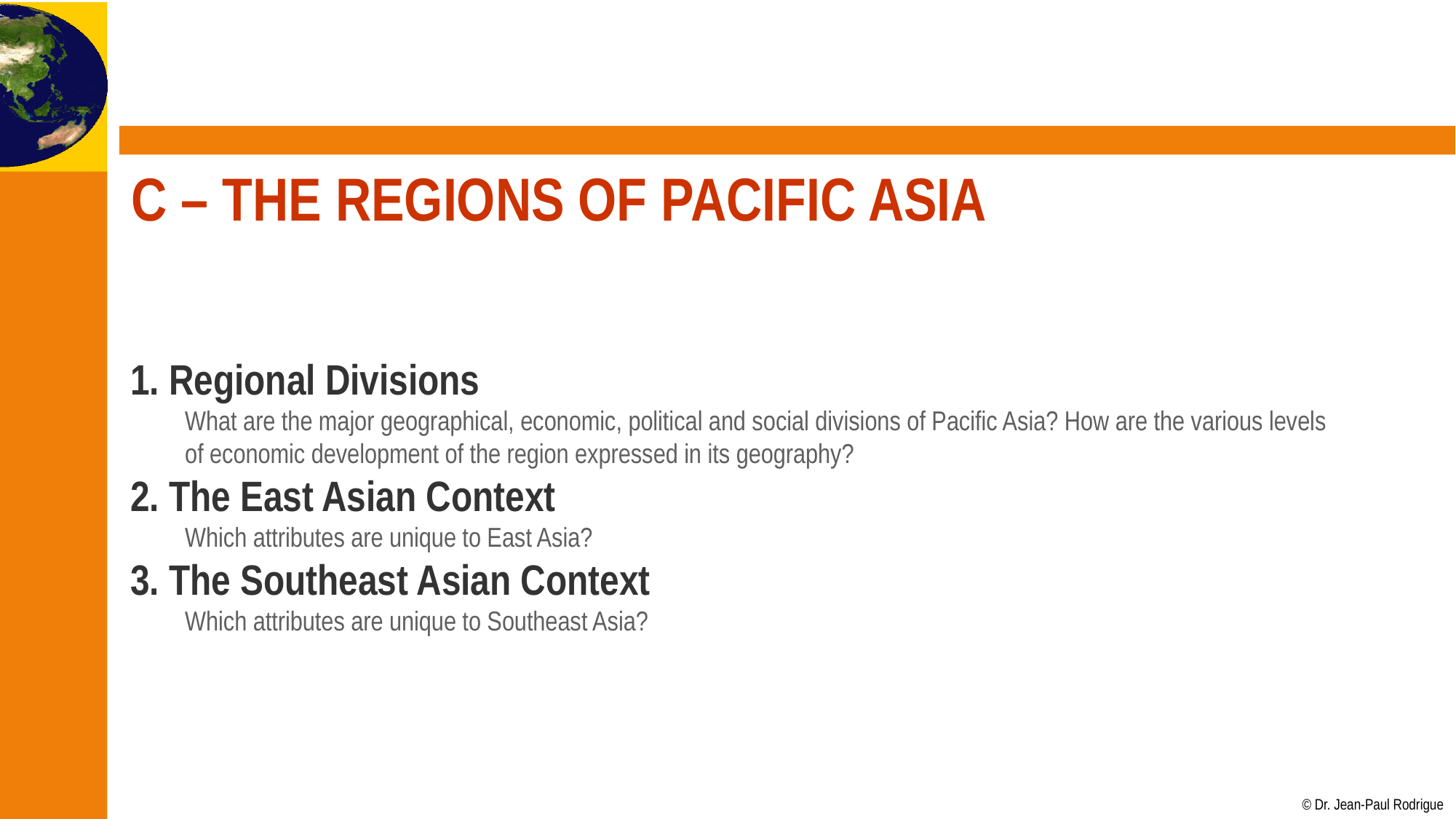

# C – The Regions of Pacific Asia
1. Regional Divisions
What are the major geographical, economic, political and social divisions of Pacific Asia? How are the various levels of economic development of the region expressed in its geography?
2. The East Asian Context
Which attributes are unique to East Asia?
3. The Southeast Asian Context
Which attributes are unique to Southeast Asia?